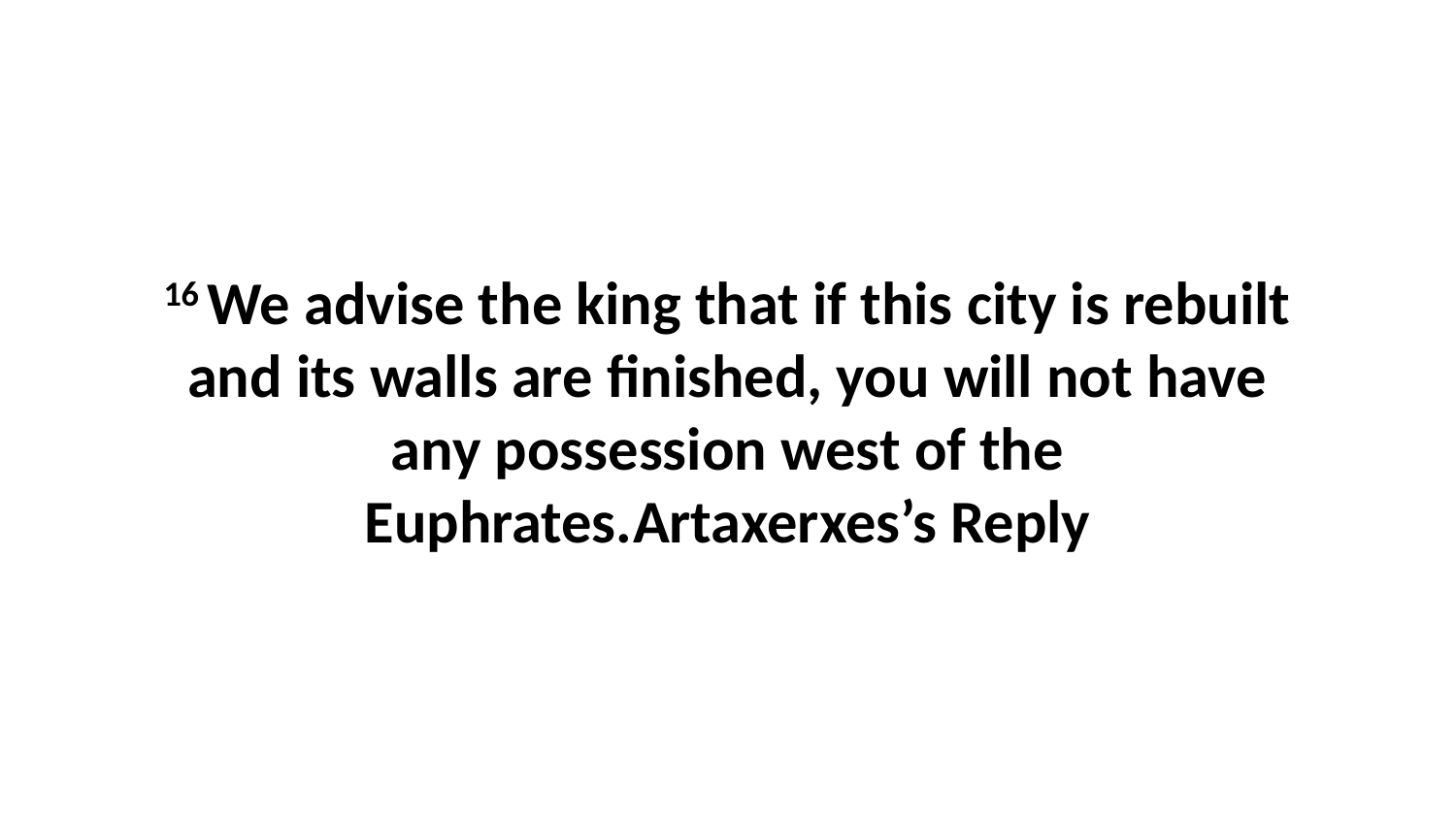

16 We advise the king that if this city is rebuilt and its walls are finished, you will not have any possession west of the Euphrates.Artaxerxes’s Reply